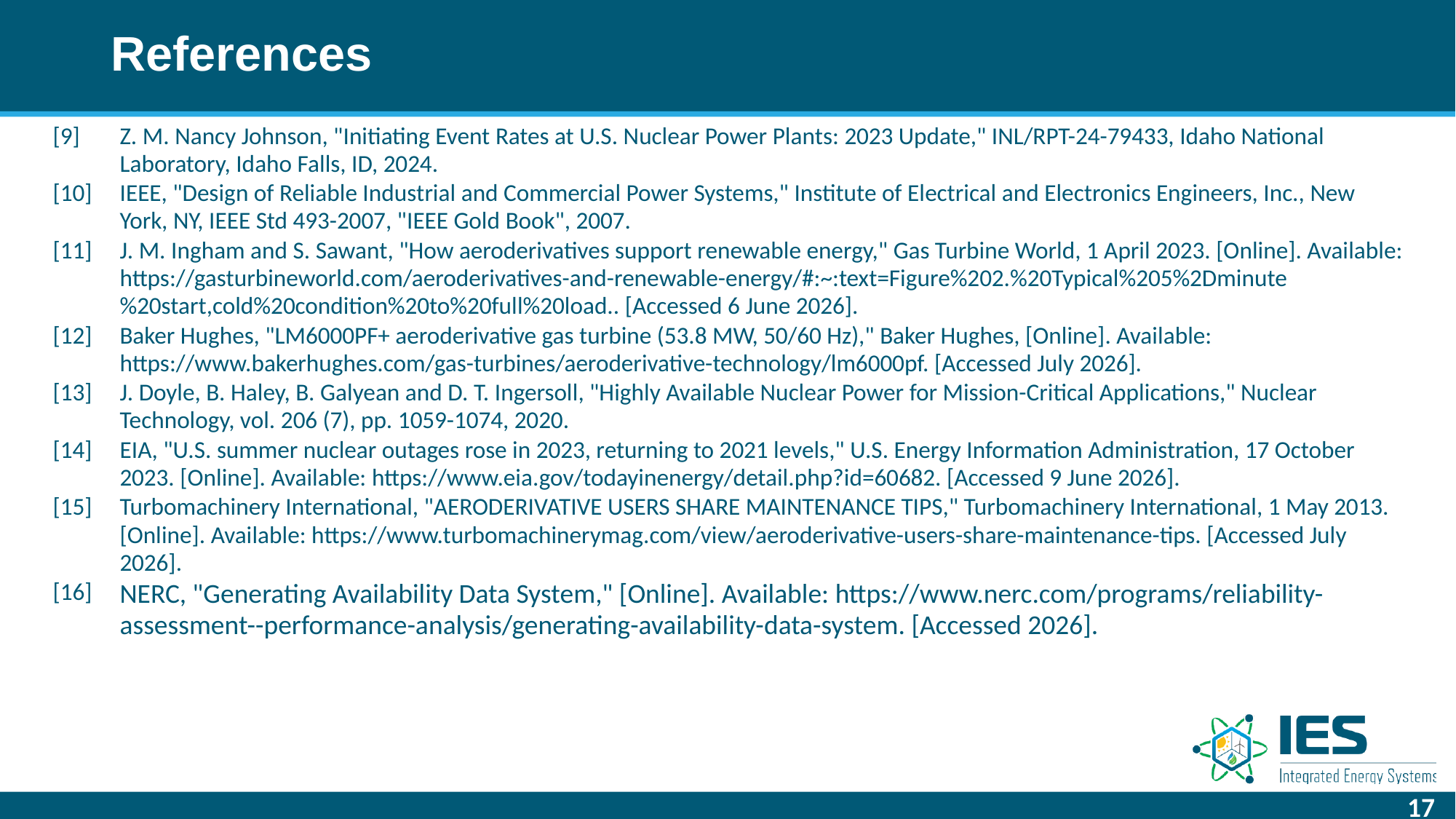

# References
| [9] | Z. M. Nancy Johnson, "Initiating Event Rates at U.S. Nuclear Power Plants: 2023 Update," INL/RPT-24-79433, Idaho National Laboratory, Idaho Falls, ID, 2024. |
| --- | --- |
| [10] | IEEE, "Design of Reliable Industrial and Commercial Power Systems," Institute of Electrical and Electronics Engineers, Inc., New York, NY, IEEE Std 493-2007, "IEEE Gold Book", 2007. |
| [11] | J. M. Ingham and S. Sawant, "How aeroderivatives support renewable energy," Gas Turbine World, 1 April 2023. [Online]. Available: https://gasturbineworld.com/aeroderivatives-and-renewable-energy/#:~:text=Figure%202.%20Typical%205%2Dminute%20start,cold%20condition%20to%20full%20load.. [Accessed 6 June 2026]. |
| [12] | Baker Hughes, "LM6000PF+ aeroderivative gas turbine (53.8 MW, 50/60 Hz)," Baker Hughes, [Online]. Available: https://www.bakerhughes.com/gas-turbines/aeroderivative-technology/lm6000pf. [Accessed July 2026]. |
| [13] | J. Doyle, B. Haley, B. Galyean and D. T. Ingersoll, "Highly Available Nuclear Power for Mission-Critical Applications," Nuclear Technology, vol. 206 (7), pp. 1059-1074, 2020. |
| [14] | EIA, "U.S. summer nuclear outages rose in 2023, returning to 2021 levels," U.S. Energy Information Administration, 17 October 2023. [Online]. Available: https://www.eia.gov/todayinenergy/detail.php?id=60682. [Accessed 9 June 2026]. |
| [15] | Turbomachinery International, "AERODERIVATIVE USERS SHARE MAINTENANCE TIPS," Turbomachinery International, 1 May 2013. [Online]. Available: https://www.turbomachinerymag.com/view/aeroderivative-users-share-maintenance-tips. [Accessed July 2026]. |
| [16] | NERC, "Generating Availability Data System," [Online]. Available: https://www.nerc.com/programs/reliability-assessment--performance-analysis/generating-availability-data-system. [Accessed 2026]. |
17